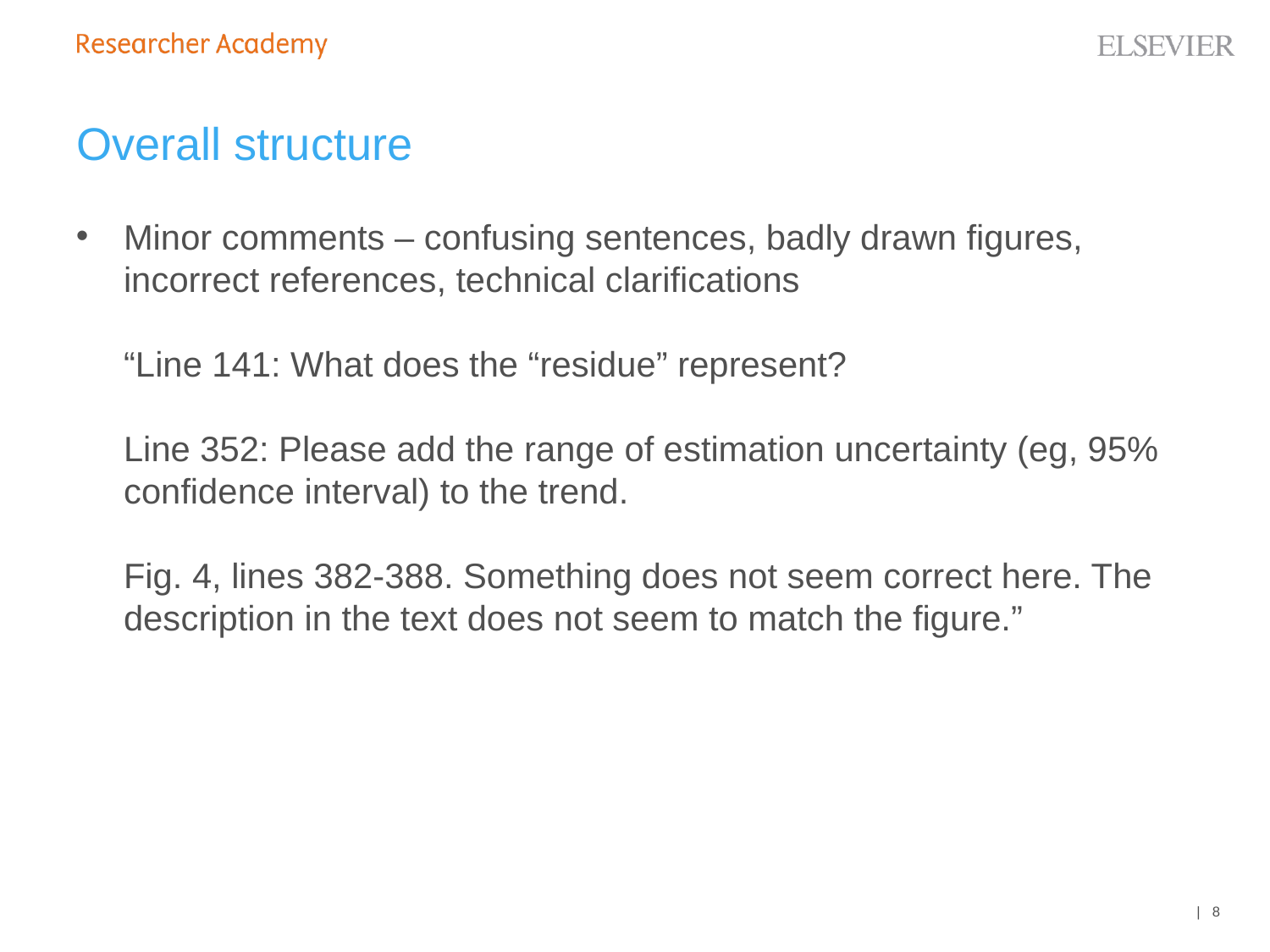

# Overall structure
Minor comments – confusing sentences, badly drawn figures, incorrect references, technical clarifications
“Line 141: What does the “residue” represent?
Line 352: Please add the range of estimation uncertainty (eg, 95% confidence interval) to the trend.
Fig. 4, lines 382-388. Something does not seem correct here. The description in the text does not seem to match the figure.”